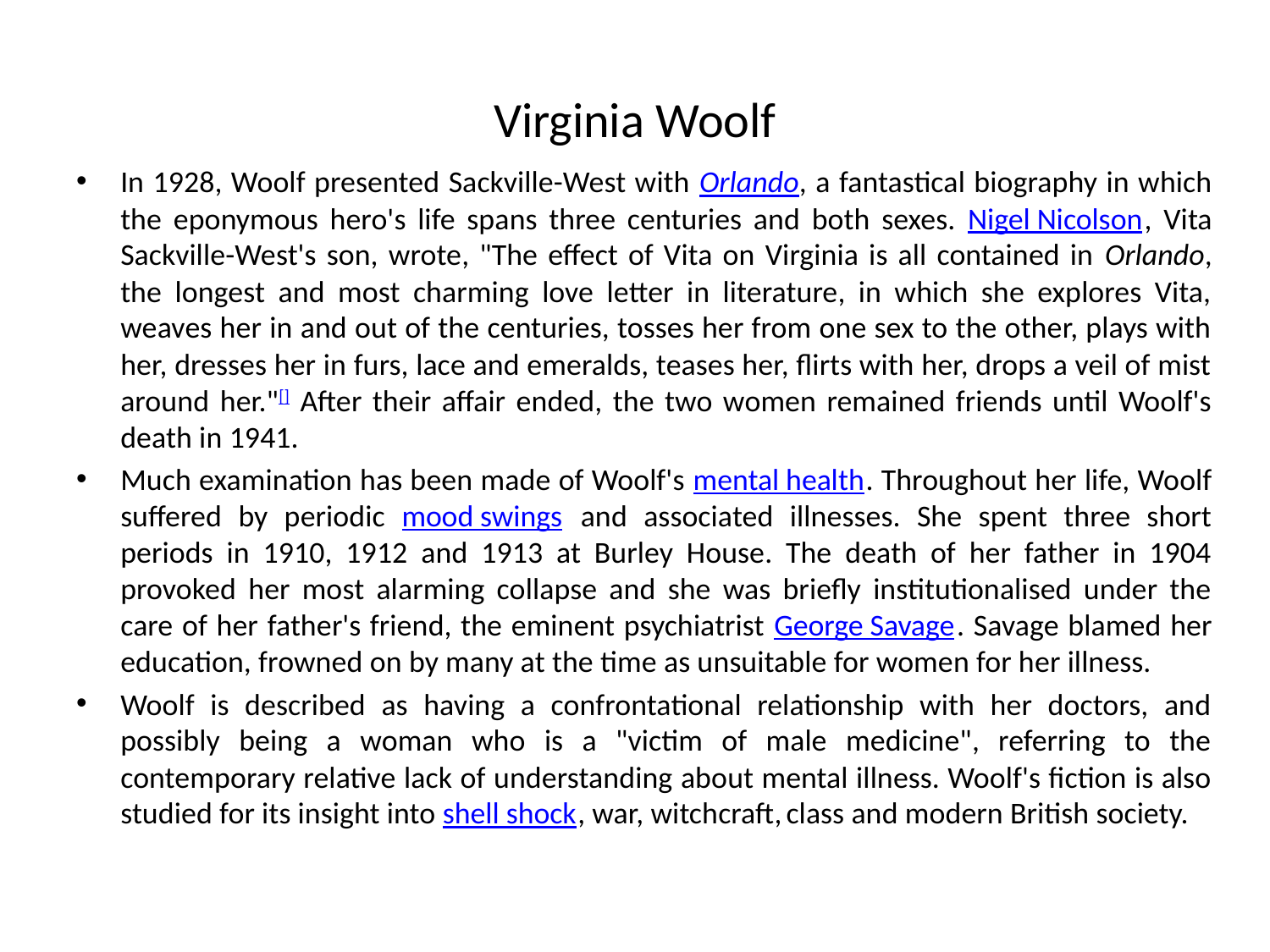

# Virginia Woolf
In 1928, Woolf presented Sackville-West with Orlando, a fantastical biography in which the eponymous hero's life spans three centuries and both sexes. Nigel Nicolson, Vita Sackville-West's son, wrote, "The effect of Vita on Virginia is all contained in Orlando, the longest and most charming love letter in literature, in which she explores Vita, weaves her in and out of the centuries, tosses her from one sex to the other, plays with her, dresses her in furs, lace and emeralds, teases her, flirts with her, drops a veil of mist around her."[] After their affair ended, the two women remained friends until Woolf's death in 1941.
Much examination has been made of Woolf's mental health. Throughout her life, Woolf suffered by periodic mood swings and associated illnesses. She spent three short periods in 1910, 1912 and 1913 at Burley House. The death of her father in 1904 provoked her most alarming collapse and she was briefly institutionalised under the care of her father's friend, the eminent psychiatrist George Savage. Savage blamed her education, frowned on by many at the time as unsuitable for women for her illness.
Woolf is described as having a confrontational relationship with her doctors, and possibly being a woman who is a "victim of male medicine", referring to the contemporary relative lack of understanding about mental illness. Woolf's fiction is also studied for its insight into shell shock, war, witchcraft, class and modern British society.